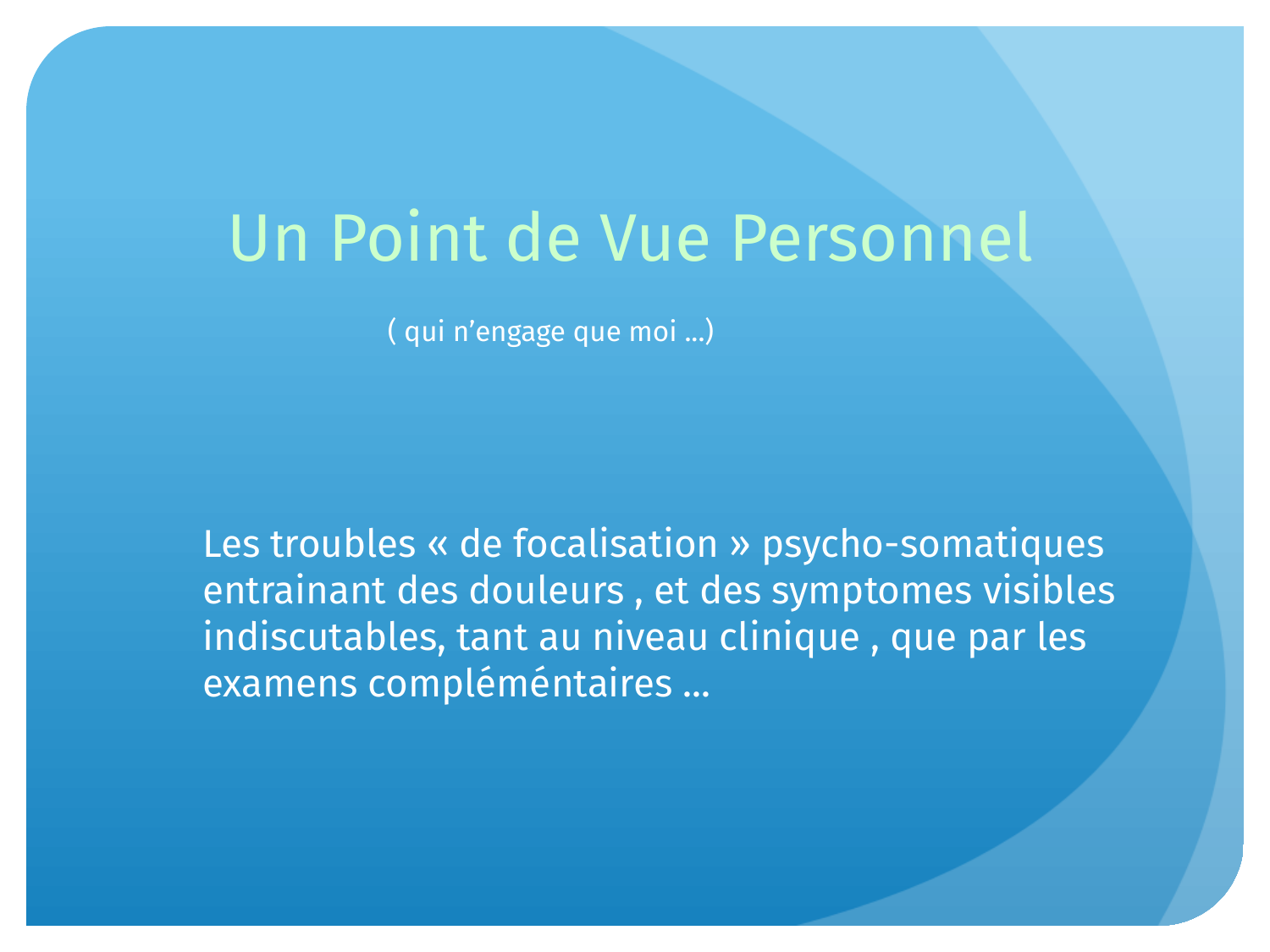

# Un Point de Vue Personnel ( qui n’engage que moi ...)
Les troubles « de focalisation » psycho-somatiques entrainant des douleurs , et des symptomes visibles indiscutables, tant au niveau clinique , que par les examens compléméntaires ...